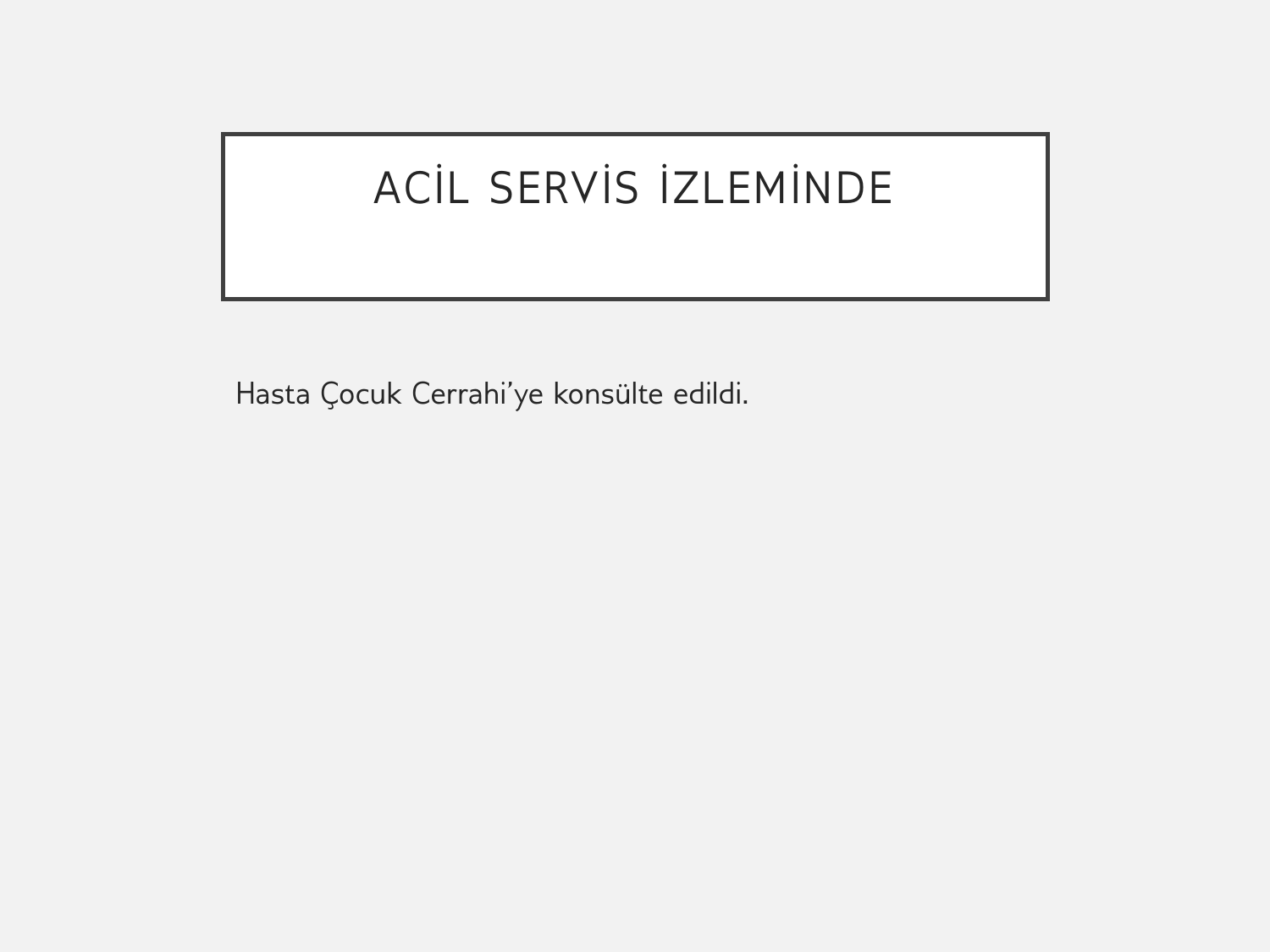

# Acil Servis İzleminde
Hasta Çocuk Cerrahi’ye konsülte edildi.